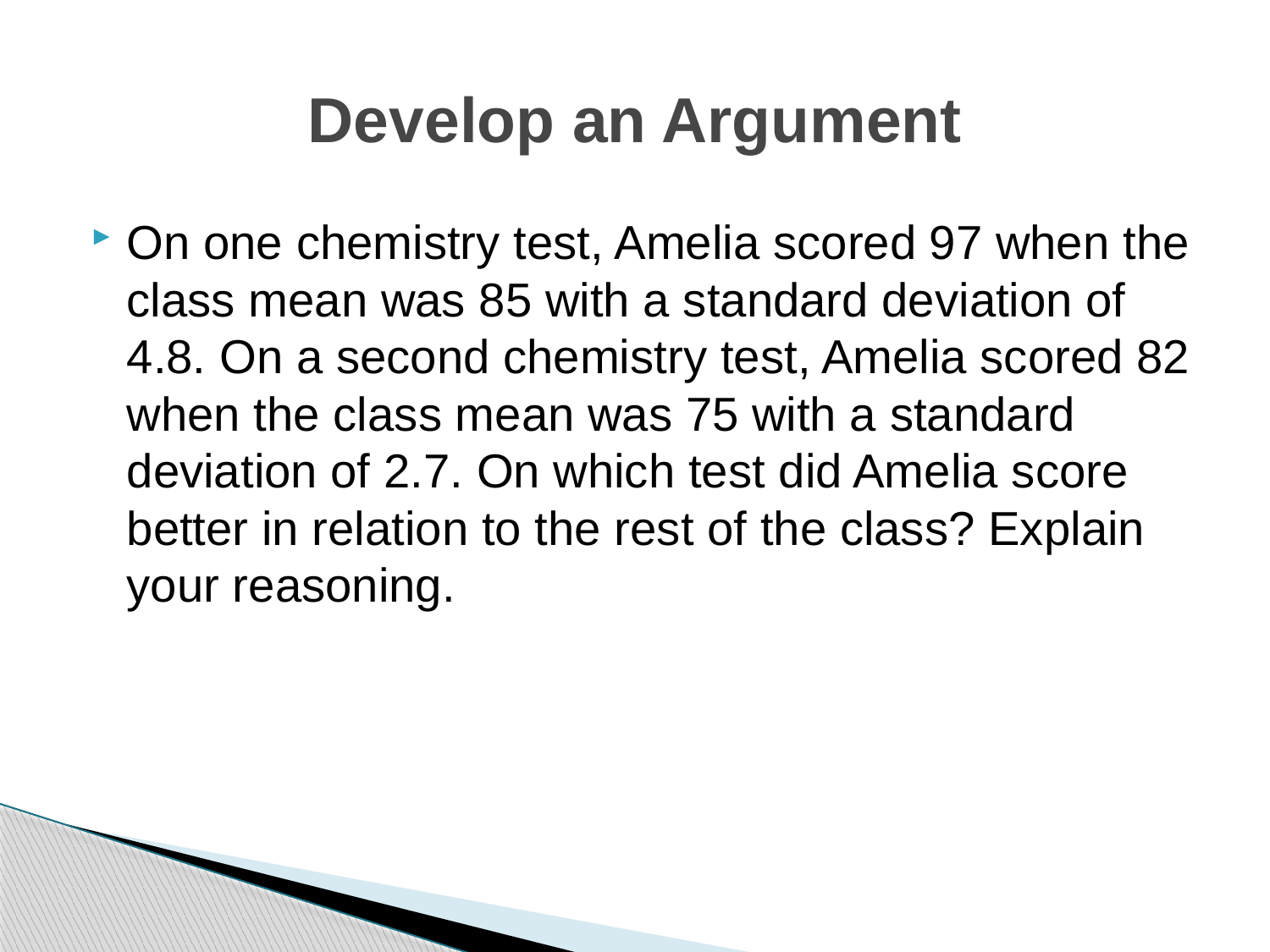

# Develop an Argument
On one chemistry test, Amelia scored 97 when the class mean was 85 with a standard deviation of 4.8. On a second chemistry test, Amelia scored 82 when the class mean was 75 with a standard deviation of 2.7. On which test did Amelia score better in relation to the rest of the class? Explain your reasoning.